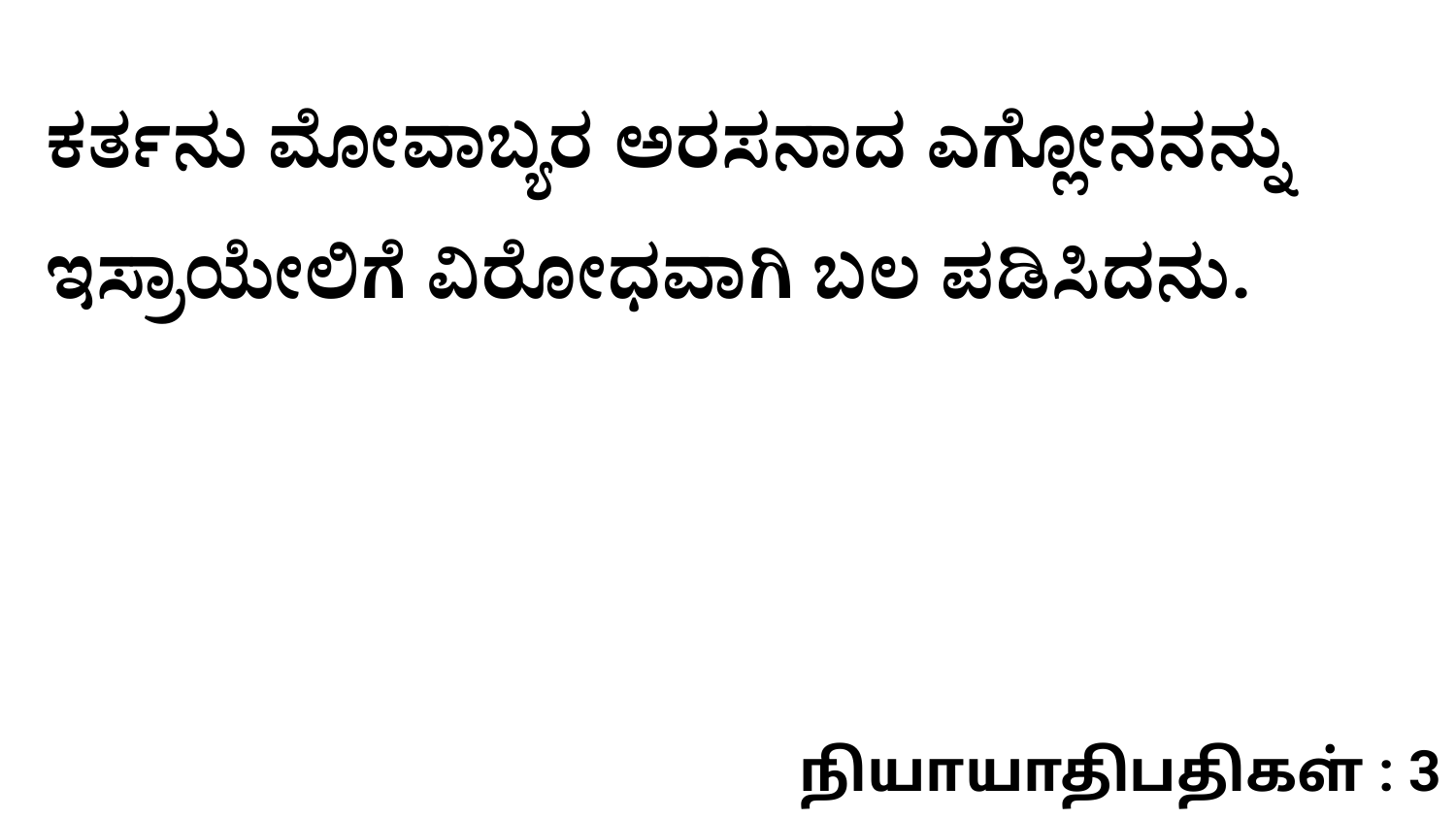

ಕರ್ತನು ಮೋವಾಬ್ಯರ ಅರಸನಾದ ಎಗ್ಲೋನನನ್ನು ಇಸ್ರಾಯೇಲಿಗೆ ವಿರೋಧವಾಗಿ ಬಲ ಪಡಿಸಿದನು.
நியாயாதிபதிகள் : 3